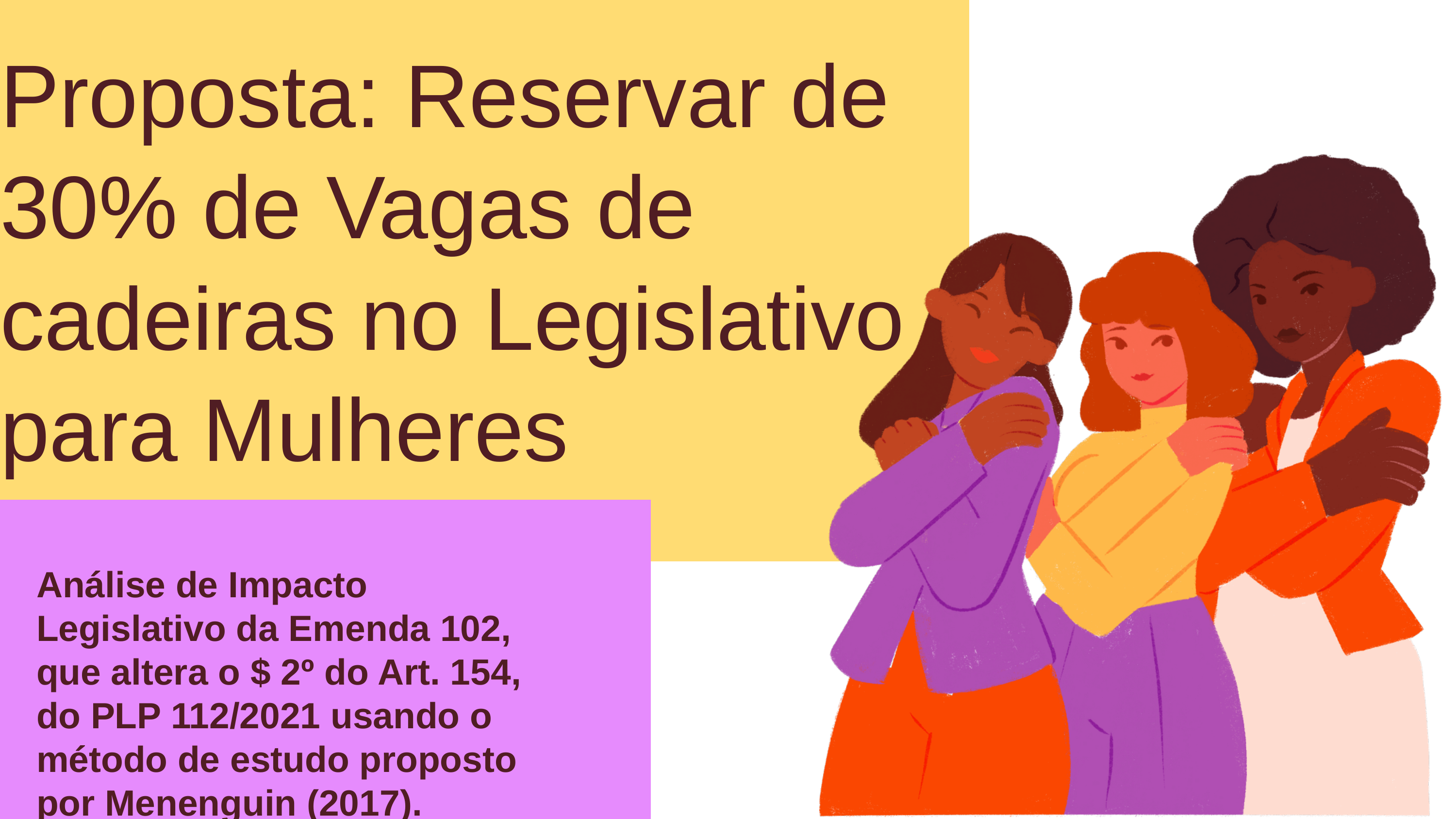

Proposta: Reservar de 30% de Vagas de cadeiras no Legislativo para Mulheres

Análise de Impacto Legislativo da Emenda 102, que altera o $ 2º do Art. 154, do PLP 112/2021 usando o método de estudo proposto por Menenguin (2017).